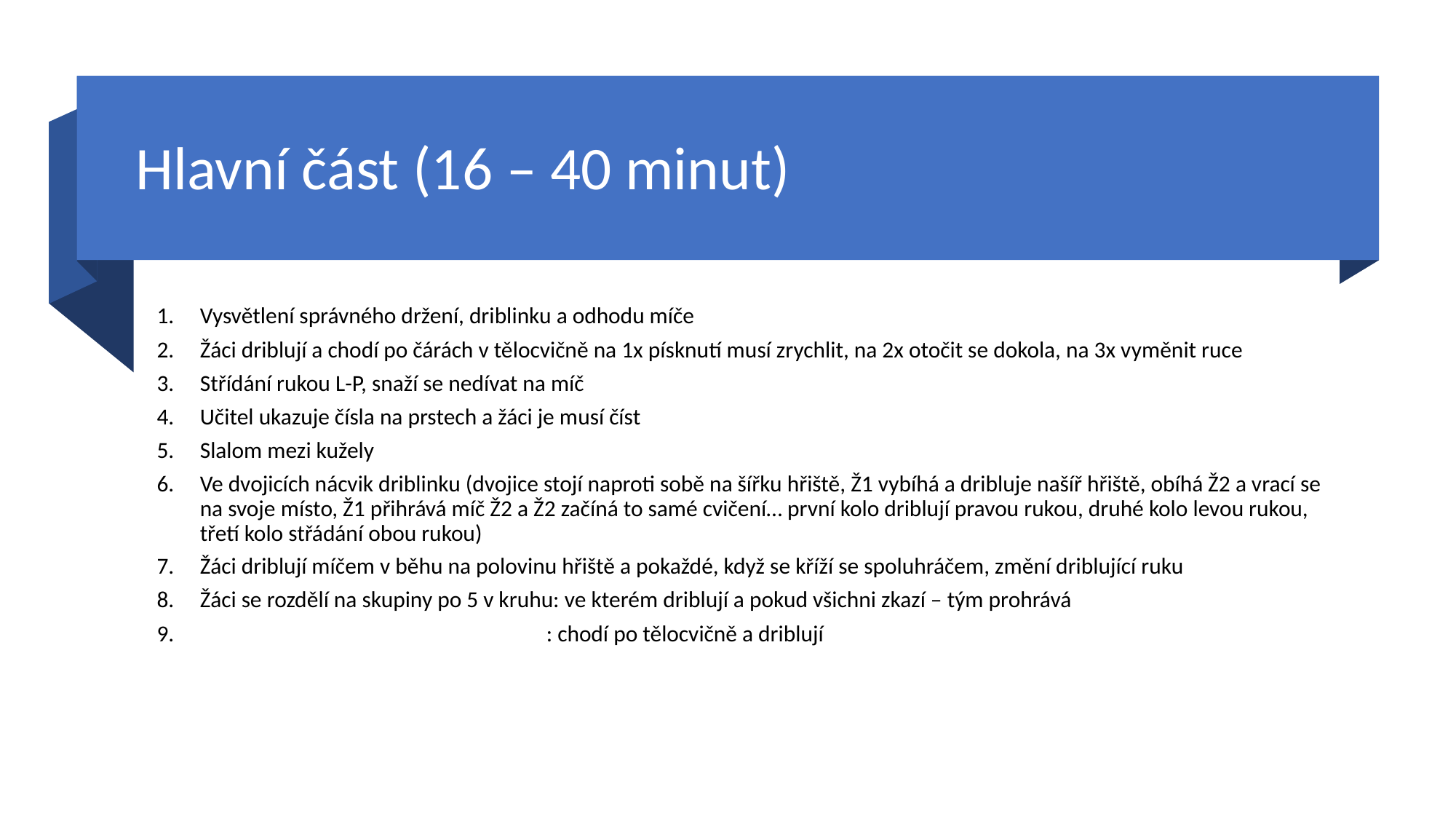

# Hlavní část (16 – 40 minut)
Vysvětlení správného držení, driblinku a odhodu míče
Žáci driblují a chodí po čárách v tělocvičně na 1x písknutí musí zrychlit, na 2x otočit se dokola, na 3x vyměnit ruce
Střídání rukou L-P, snaží se nedívat na míč
Učitel ukazuje čísla na prstech a žáci je musí číst
Slalom mezi kužely
Ve dvojicích nácvik driblinku (dvojice stojí naproti sobě na šířku hřiště, Ž1 vybíhá a dribluje našíř hřiště, obíhá Ž2 a vrací se na svoje místo, Ž1 přihrává míč Ž2 a Ž2 začíná to samé cvičení… první kolo driblují pravou rukou, druhé kolo levou rukou, třetí kolo střádání obou rukou)
Žáci driblují míčem v běhu na polovinu hřiště a pokaždé, když se kříží se spoluhráčem, změní driblující ruku
Žáci se rozdělí na skupiny po 5 v kruhu: ve kterém driblují a pokud všichni zkazí – tým prohrává
                                                                    : chodí po tělocvičně a driblují